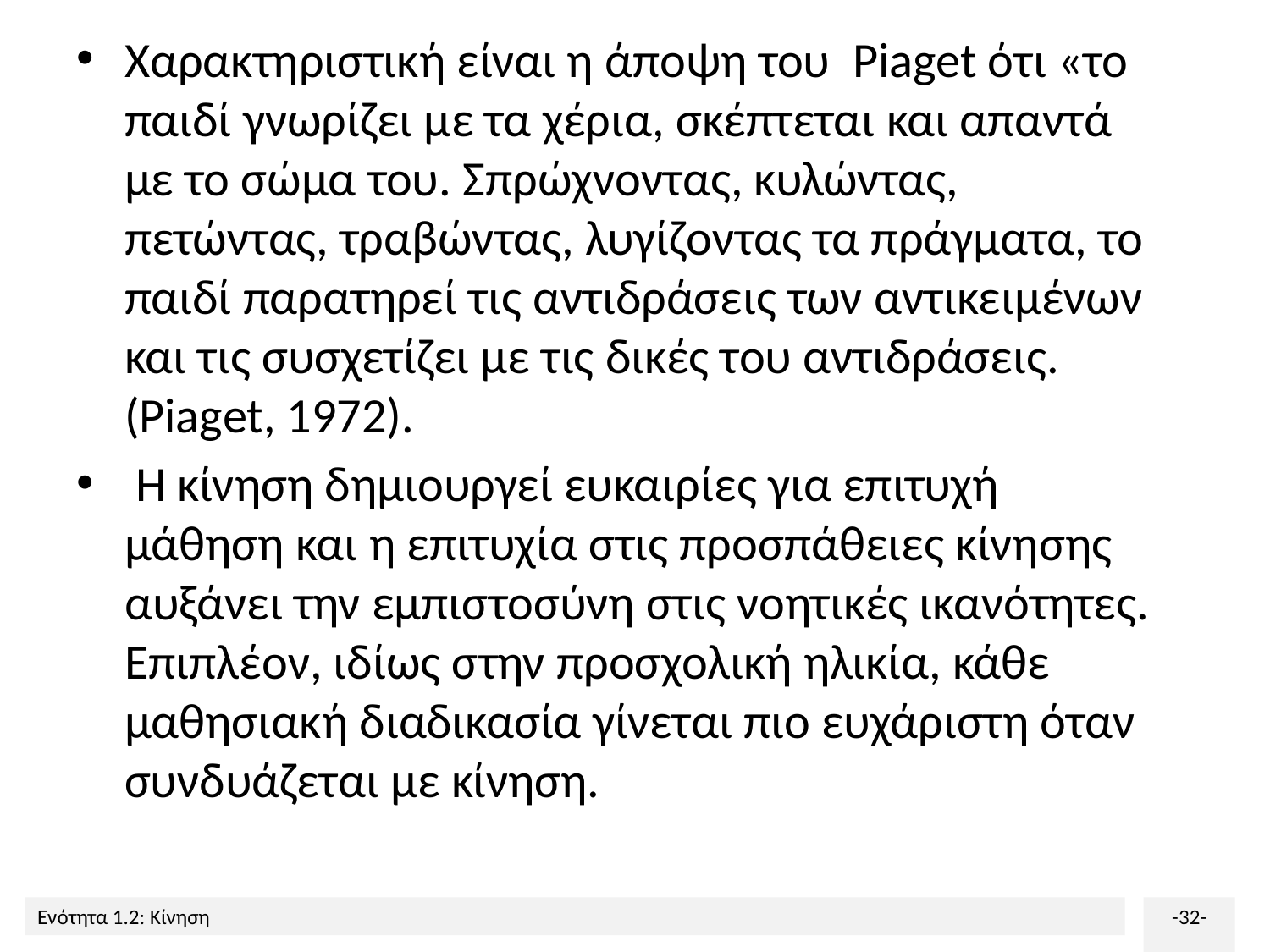

Χαρακτηριστική είναι η άποψη του  Piaget ότι «το παιδί γνωρίζει με τα χέρια, σκέπτεται και απαντά με το σώμα του. Σπρώχνοντας, κυλώντας, πετώντας, τραβώντας, λυγίζοντας τα πράγματα, το παιδί παρατηρεί τις αντιδράσεις των αντικειμένων και τις συσχετίζει με τις δικές του αντιδράσεις. (Piaget, 1972).
 Η κίνηση δημιουργεί ευκαιρίες για επιτυχή μάθηση και η επιτυχία στις προσπάθειες κίνησης αυξάνει την εμπιστοσύνη στις νοητικές ικανότητες. Επιπλέον, ιδίως στην προσχολική ηλικία, κάθε μαθησιακή διαδικασία γίνεται πιο ευχάριστη όταν συνδυάζεται με κίνηση.